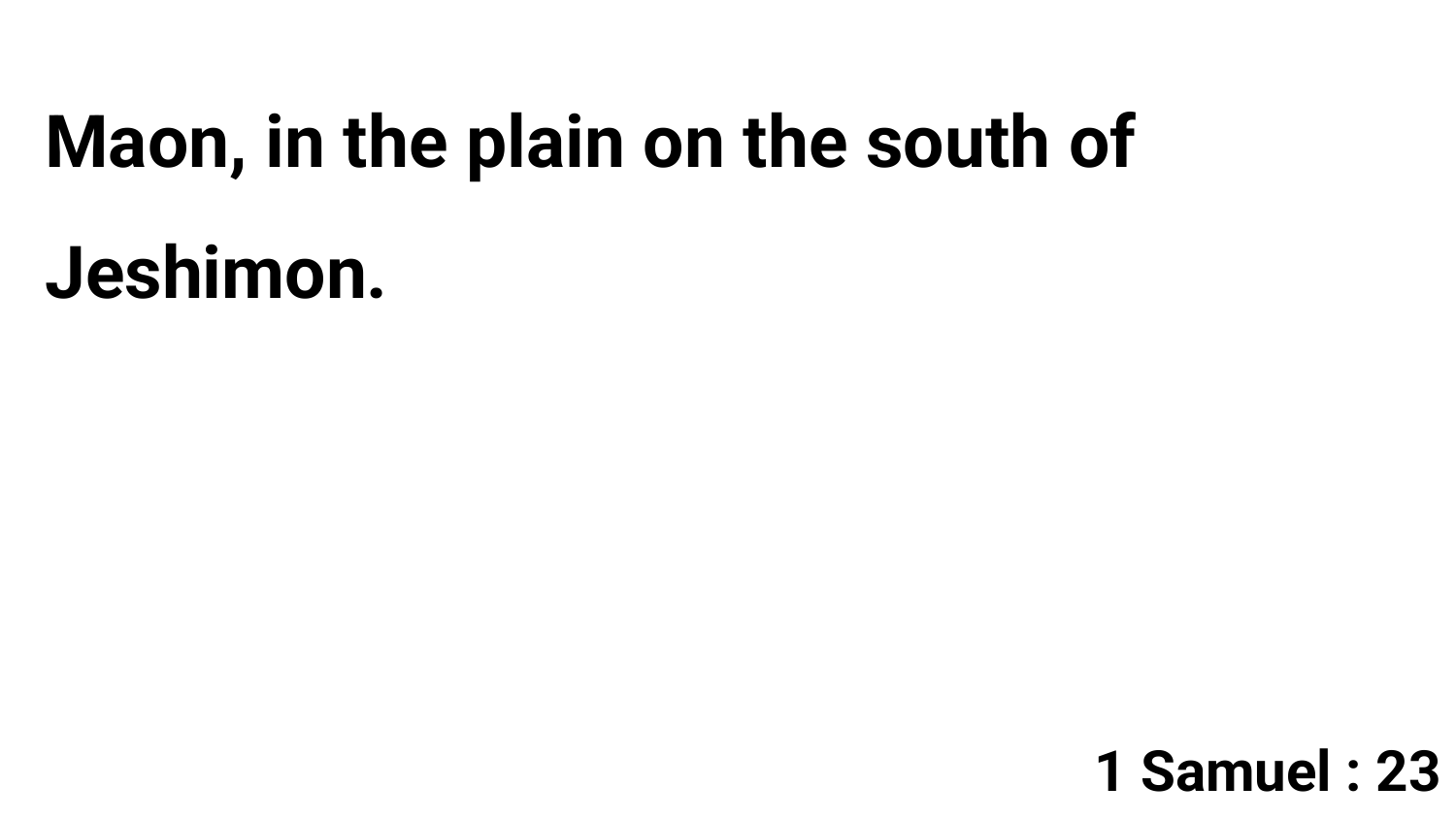

Maon, in the plain on the south of Jeshimon.
1 Samuel : 23